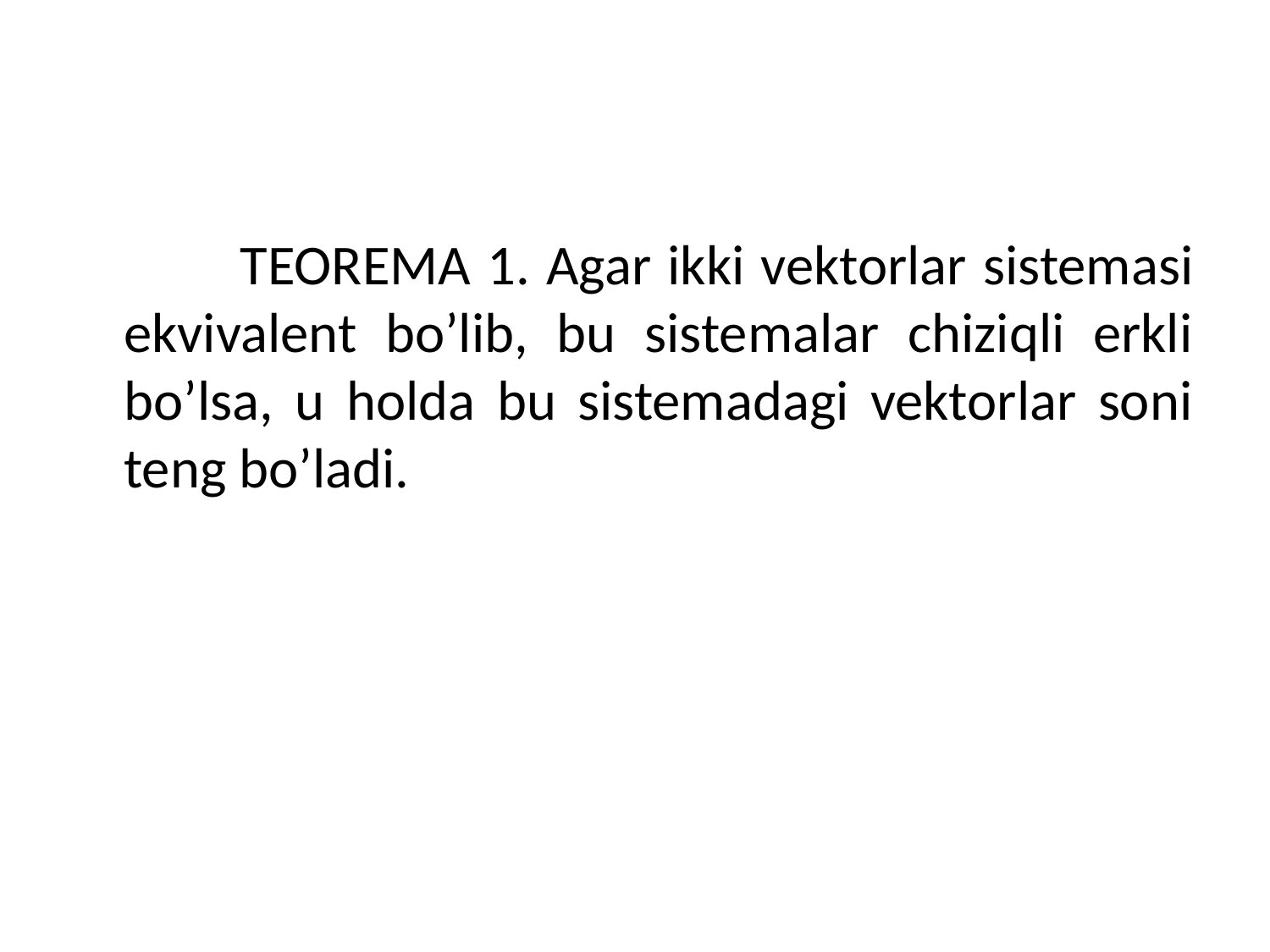

TEOREMA 1. Agar ikki vektorlar sistemasi ekvivalent bo’lib, bu sistemalar chiziqli erkli bo’lsa, u holda bu sistemadagi vektorlar soni teng bo’ladi.